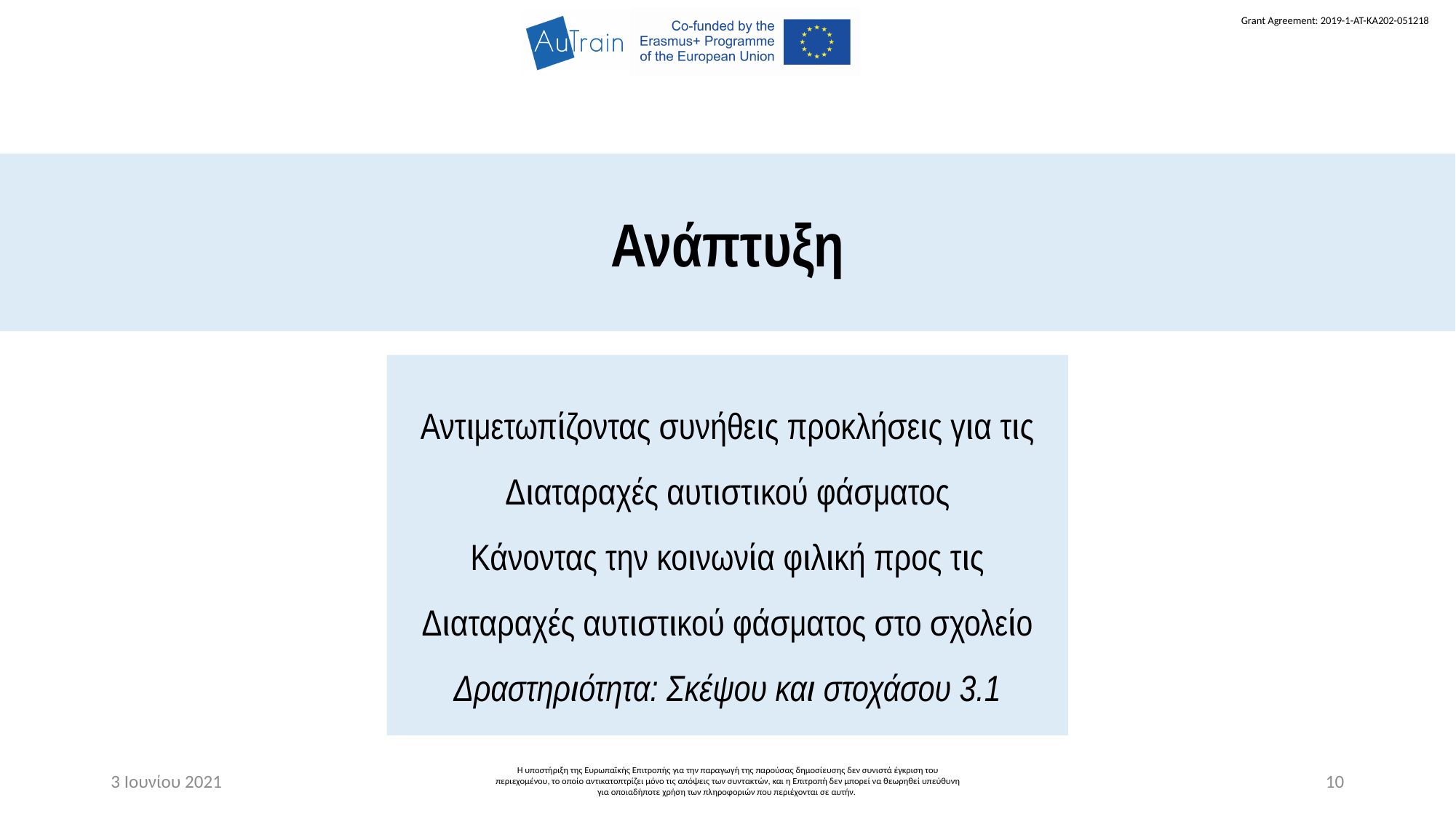

Ανάπτυξη
Αντιμετωπίζοντας συνήθεις προκλήσεις για τις Διαταραχές αυτιστικού φάσματος
Κάνοντας την κοινωνία φιλική προς τις Διαταραχές αυτιστικού φάσματος στο σχολείο
Δραστηριότητα: Σκέψου και στοχάσου 3.1
3 Ιουνίου 2021
Η υποστήριξη της Ευρωπαϊκής Επιτροπής για την παραγωγή της παρούσας δημοσίευσης δεν συνιστά έγκριση του περιεχομένου, το οποίο αντικατοπτρίζει μόνο τις απόψεις των συντακτών, και η Επιτροπή δεν μπορεί να θεωρηθεί υπεύθυνη για οποιαδήποτε χρήση των πληροφοριών που περιέχονται σε αυτήν.
10